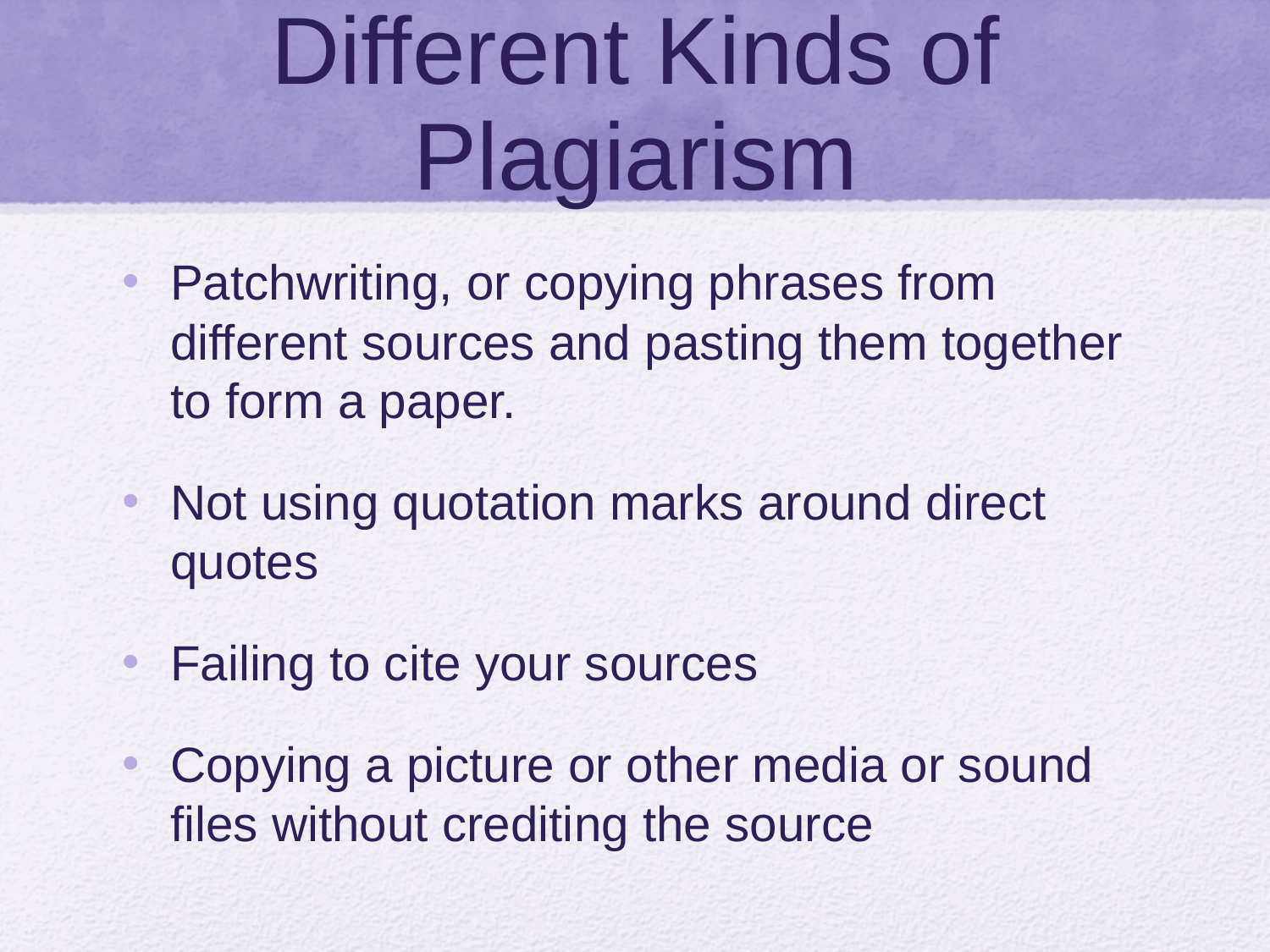

# Different Kinds of Plagiarism
Patchwriting, or copying phrases from different sources and pasting them together to form a paper.
Not using quotation marks around direct quotes
Failing to cite your sources
Copying a picture or other media or sound files without crediting the source